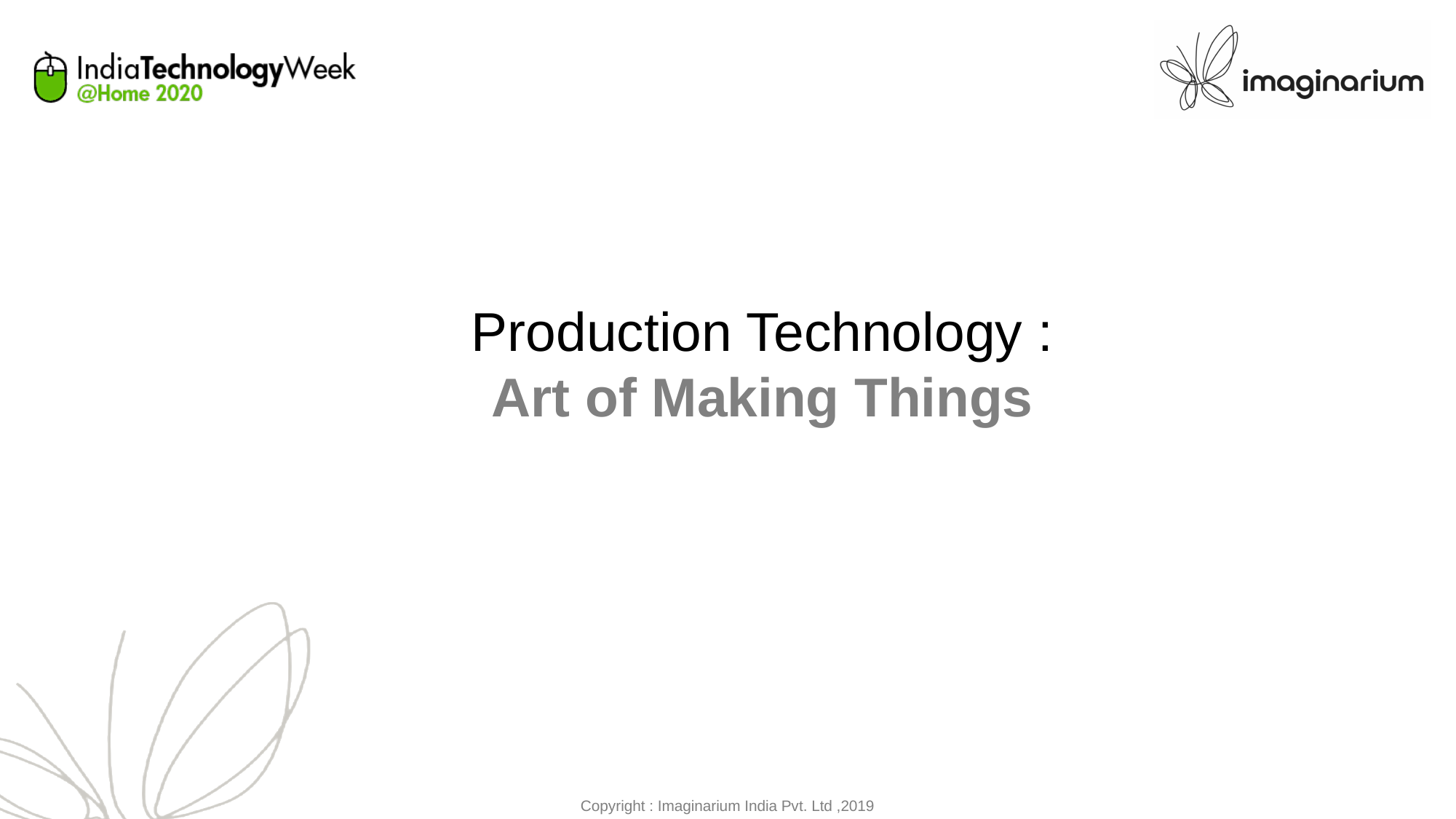

Production Technology :
Art of Making Things